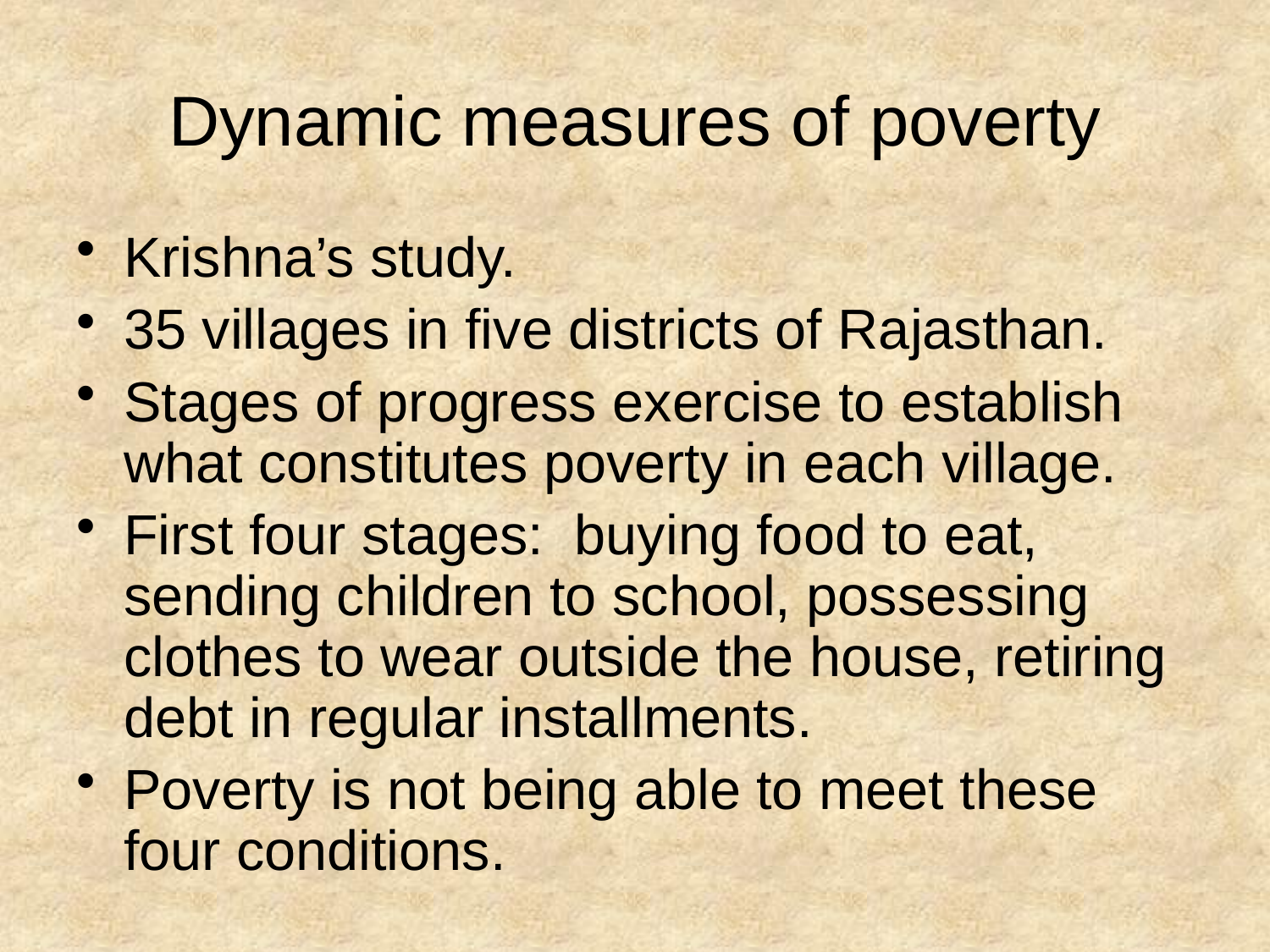

# Dynamic measures of poverty
Krishna’s study.
35 villages in five districts of Rajasthan.
Stages of progress exercise to establish what constitutes poverty in each village.
First four stages:  buying food to eat, sending children to school, possessing clothes to wear outside the house, retiring debt in regular installments.
Poverty is not being able to meet these four conditions.